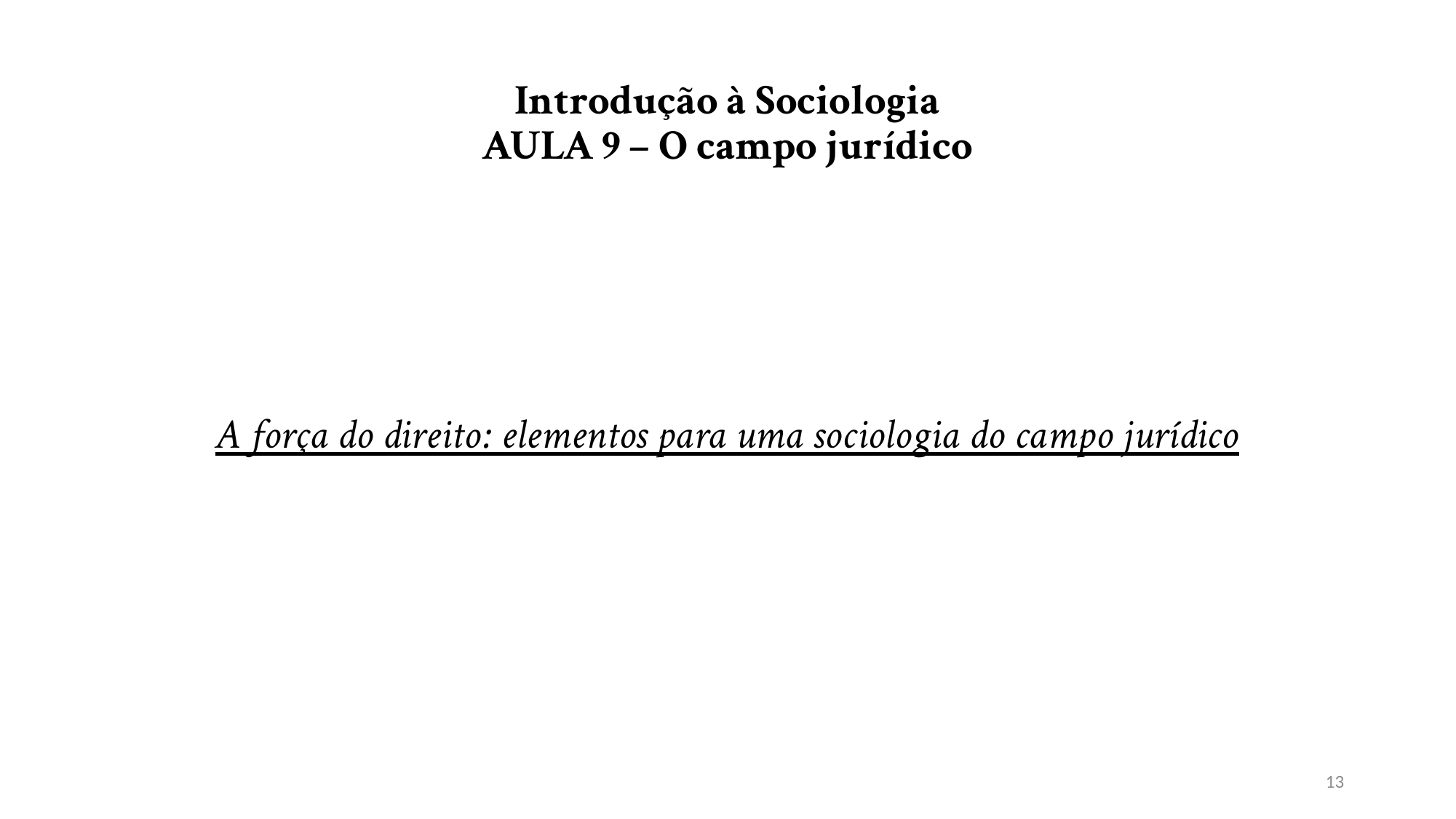

# Introdução à Sociologia AULA 9 – O campo jurídico

A força do direito: elementos para uma sociologia do campo jurídico
13